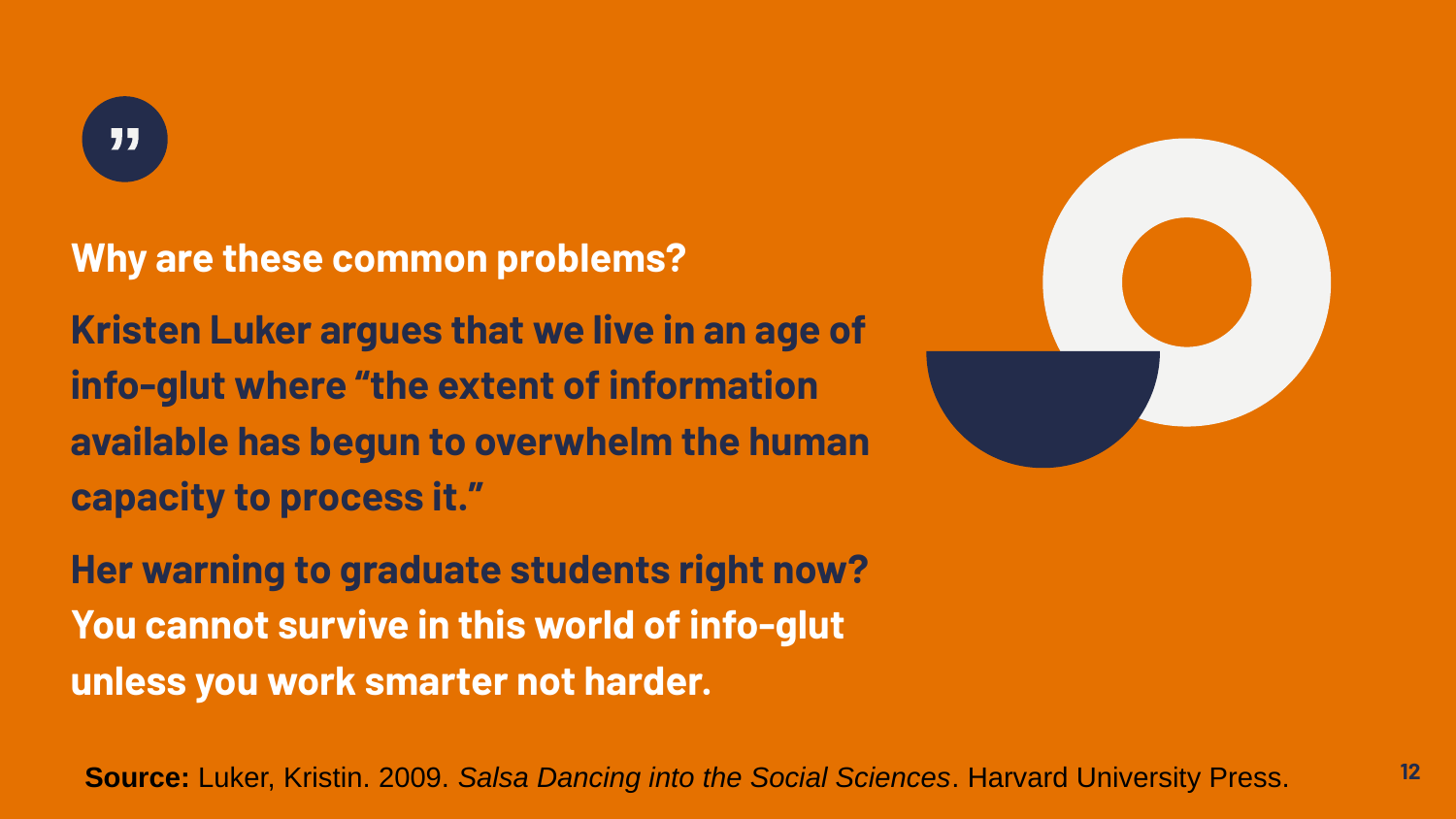

Why are these common problems?
Kristen Luker argues that we live in an age of info-glut where “the extent of information available has begun to overwhelm the human capacity to process it.”
Her warning to graduate students right now? You cannot survive in this world of info-glut unless you work smarter not harder.
Source: Luker, Kristin. 2009. Salsa Dancing into the Social Sciences. Harvard University Press.

12